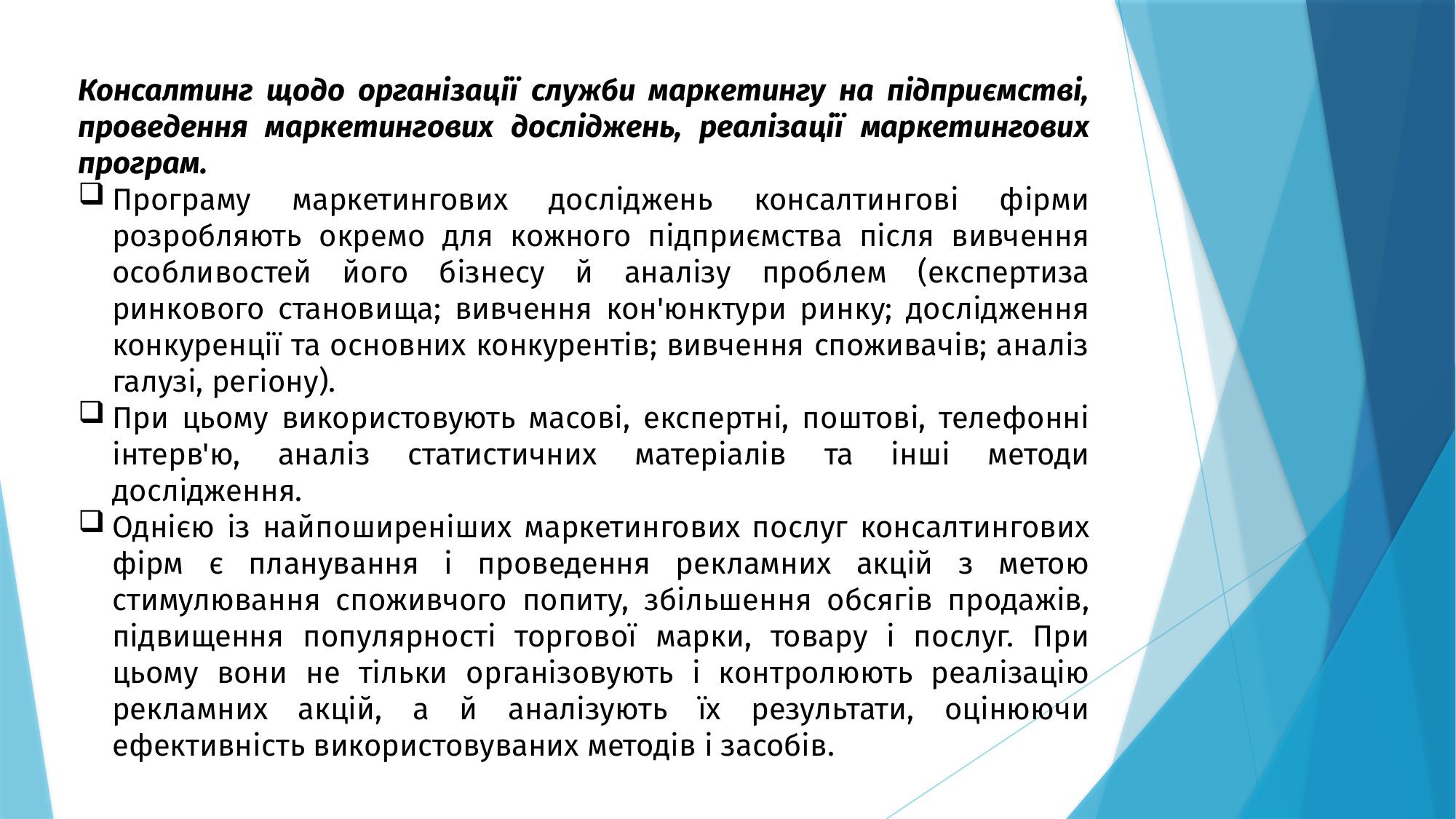

Консалтинг щодо організації служби маркетингу на підприємстві, проведення маркетингових досліджень, реалізації маркетингових програм.
Програму маркетингових досліджень консалтингові фірми розробляють окремо для кожного підприємства після вивчення особливостей його бізнесу й аналізу проблем (експертиза ринкового становища; вивчення кон'юнктури ринку; дослідження конкуренції та основних конкурентів; вивчення споживачів; аналіз галузі, регіону).
При цьому використовують масові, експертні, поштові, телефонні інтерв'ю, аналіз статистичних матеріалів та інші методи дослідження.
Однією із найпоширеніших маркетингових послуг консалтингових фірм є планування і проведення рекламних акцій з метою стимулювання споживчого попиту, збільшення обсягів продажів, підвищення популярності торгової марки, товару і послуг. При цьому вони не тільки організовують і контролюють реалізацію рекламних акцій, а й аналізують їх результати, оцінюючи ефективність використовуваних методів і засобів.